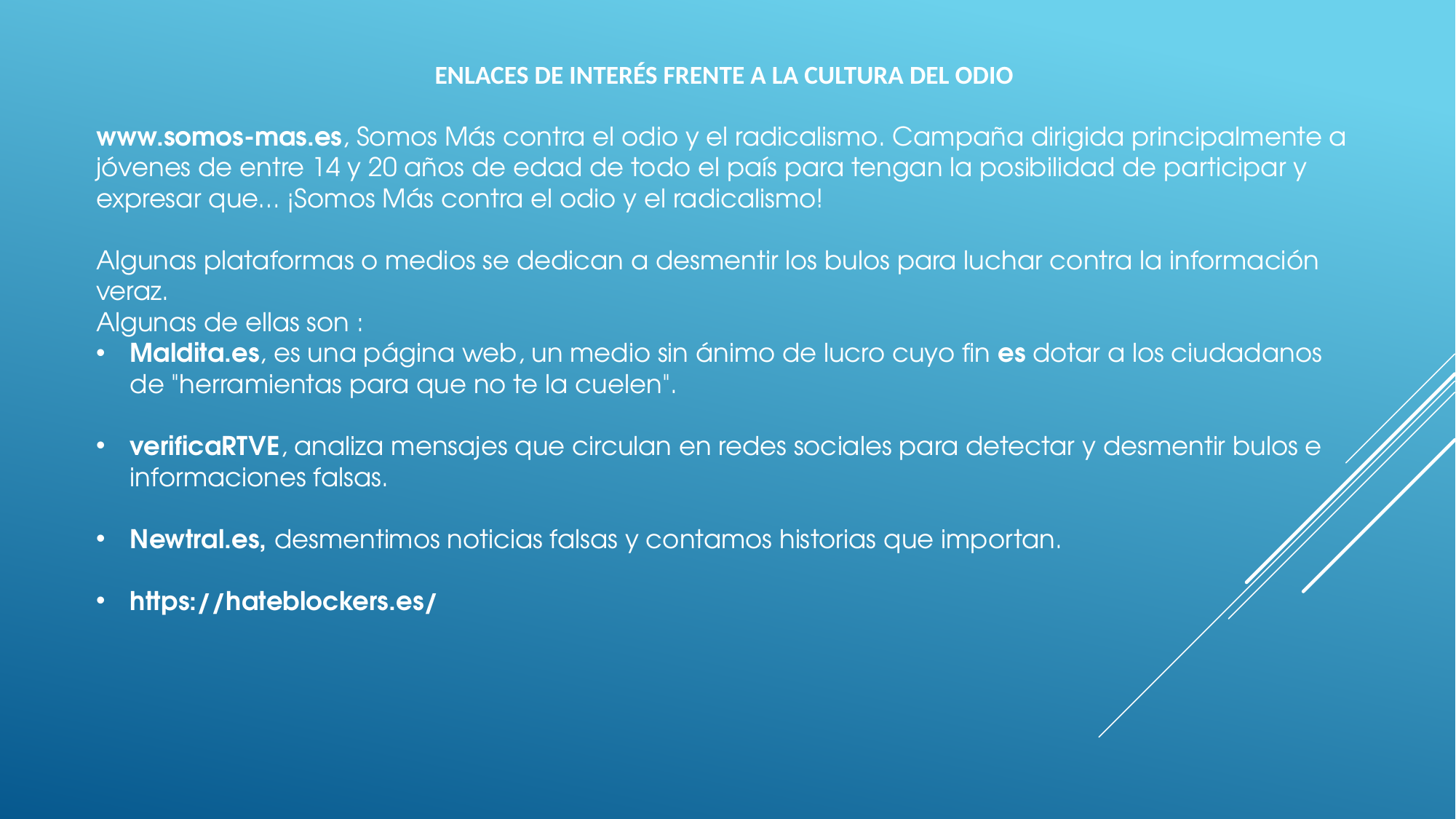

ENLACES DE INTERÉS FRENTE A LA CULTURA DEL ODIO

www.somos-mas.es, Somos Más contra el odio y el radicalismo. Campaña dirigida principalmente a jóvenes de entre 14 y 20 años de edad de todo el país para tengan la posibilidad de participar y expresar que… ¡Somos Más contra el odio y el radicalismo!

Algunas plataformas o medios se dedican a desmentir los bulos para luchar contra la información veraz.
Algunas de ellas son :
Maldita.es, es una página web, un medio sin ánimo de lucro cuyo fin es dotar a los ciudadanos de "herramientas para que no te la cuelen".

verificaRTVE, analiza mensajes que circulan en redes sociales para detectar y desmentir bulos e informaciones falsas.

Newtral.es, desmentimos noticias falsas y contamos historias que importan.

https://hateblockers.es/